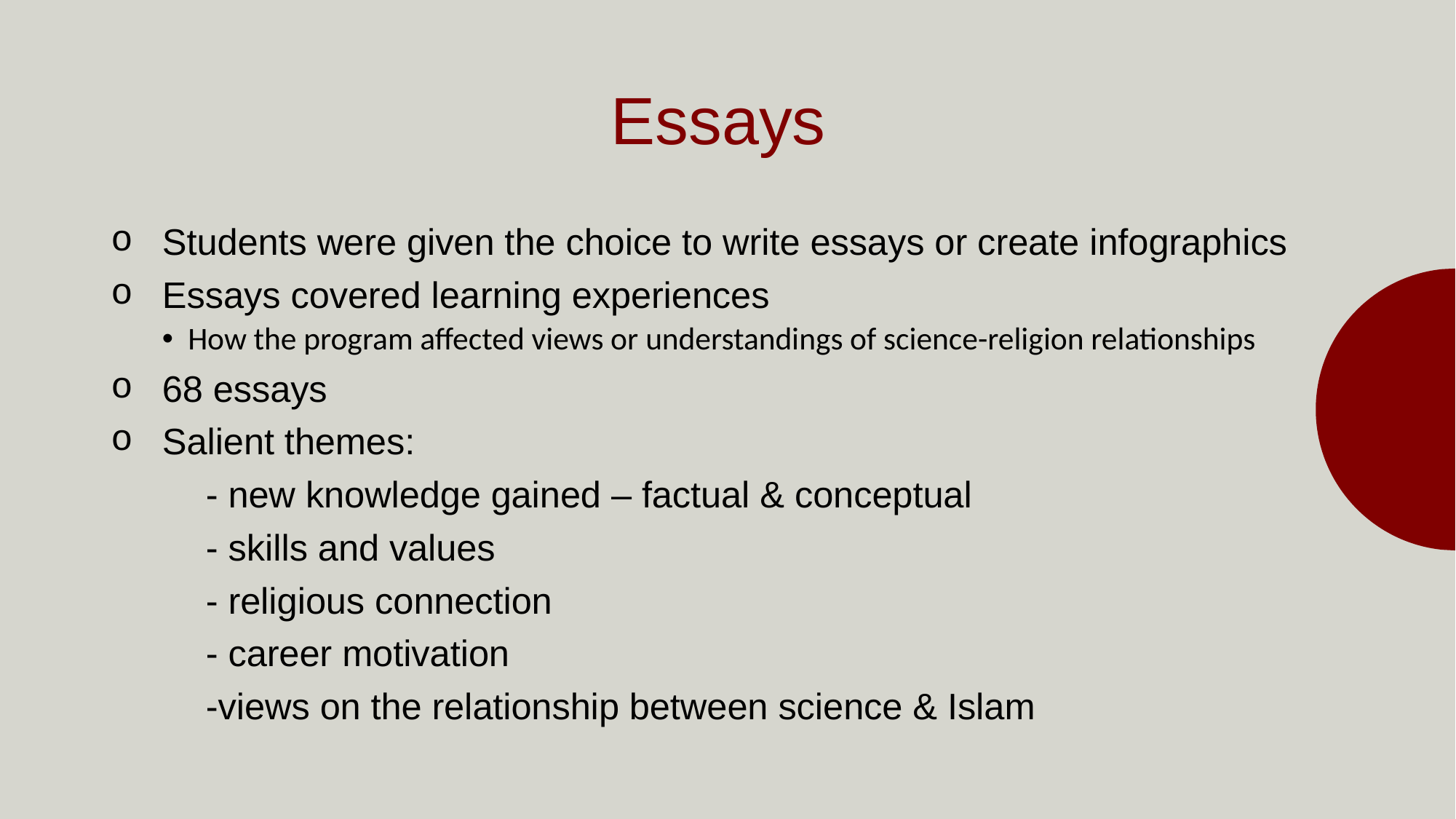

# Essays
Students were given the choice to write essays or create infographics
Essays covered learning experiences
How the program affected views or understandings of science-religion relationships
68 essays
Salient themes:
	- new knowledge gained – factual & conceptual
	- skills and values
	- religious connection
	- career motivation
	-views on the relationship between science & Islam